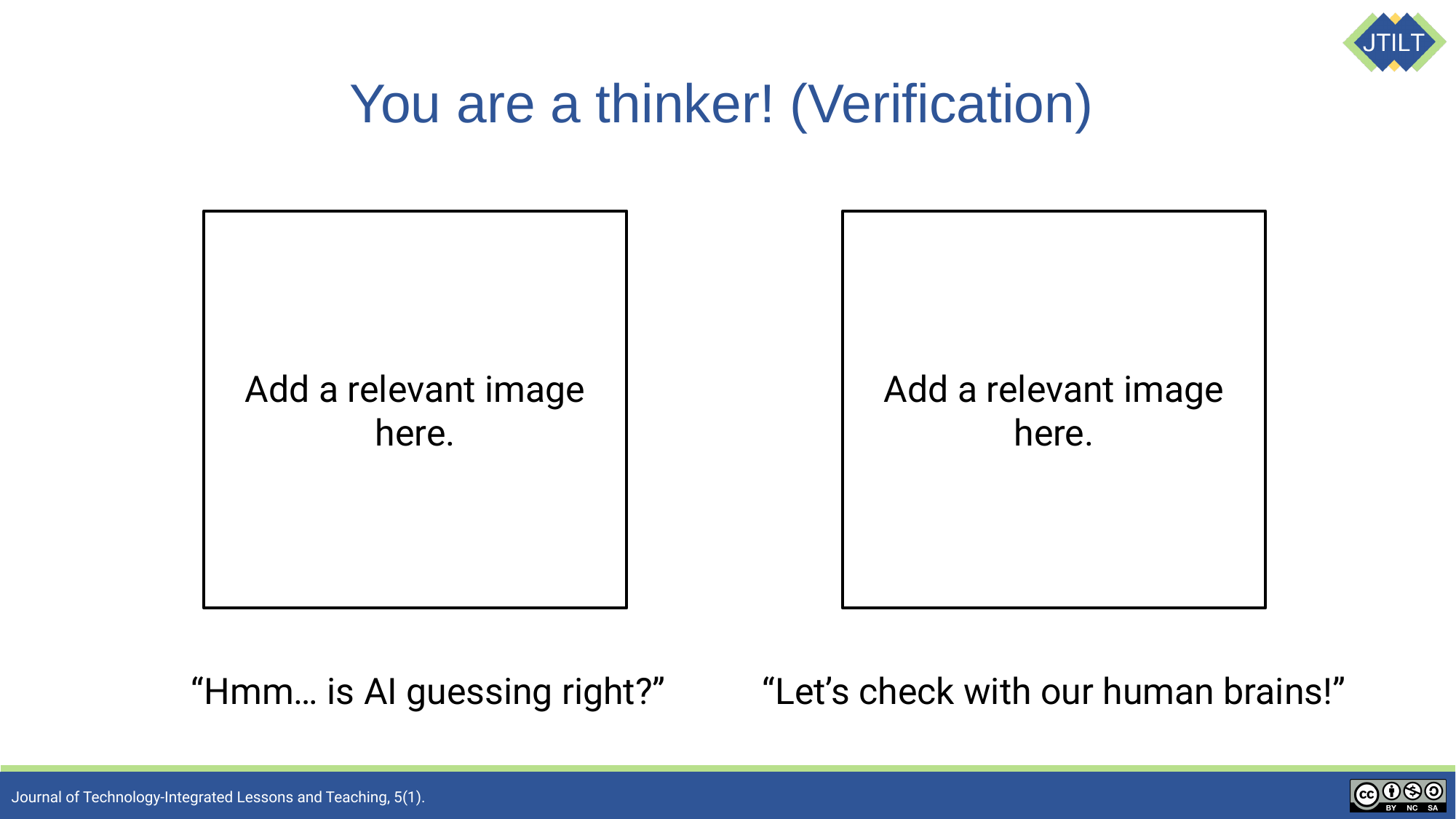

# You are a thinker! (Verification)
Add a relevant image here.
Add a relevant image here.
“Hmm… is AI guessing right?”
“Let’s check with our human brains!”